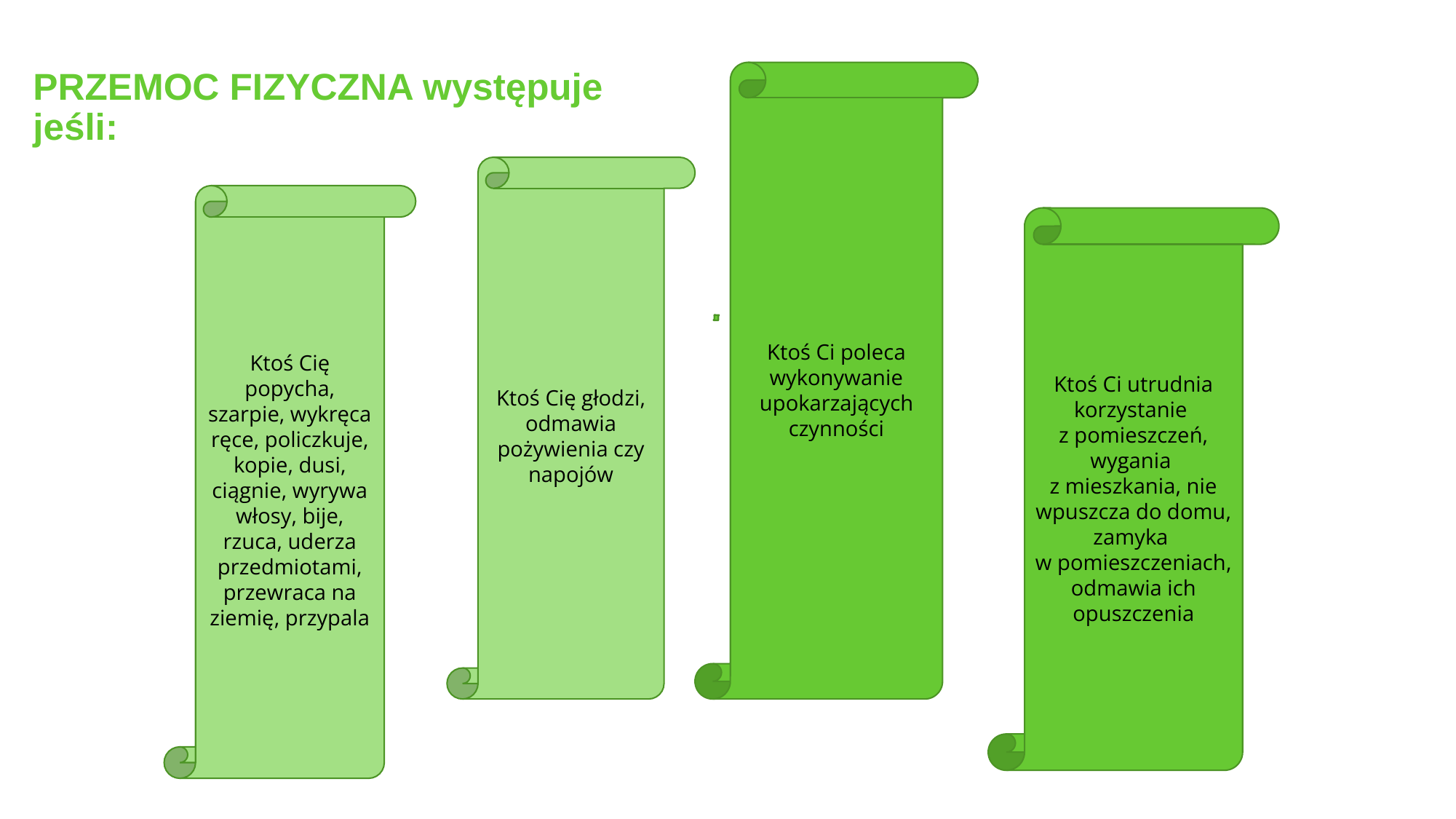

# PRZEMOC FIZYCZNA występuje jeśli:
Ktoś Ci poleca wykonywanie upokarzających czynności
Ktoś Cię głodzi, odmawia pożywienia czy napojów
Ktoś Cię popycha, szarpie, wykręca ręce, policzkuje, kopie, dusi, ciągnie, wyrywa włosy, bije, rzuca, uderza przedmiotami, przewraca na ziemię, przypala
Ktoś Ci utrudnia korzystanie
z pomieszczeń, wygania
z mieszkania, nie wpuszcza do domu, zamyka
w pomieszczeniach, odmawia ich opuszczenia